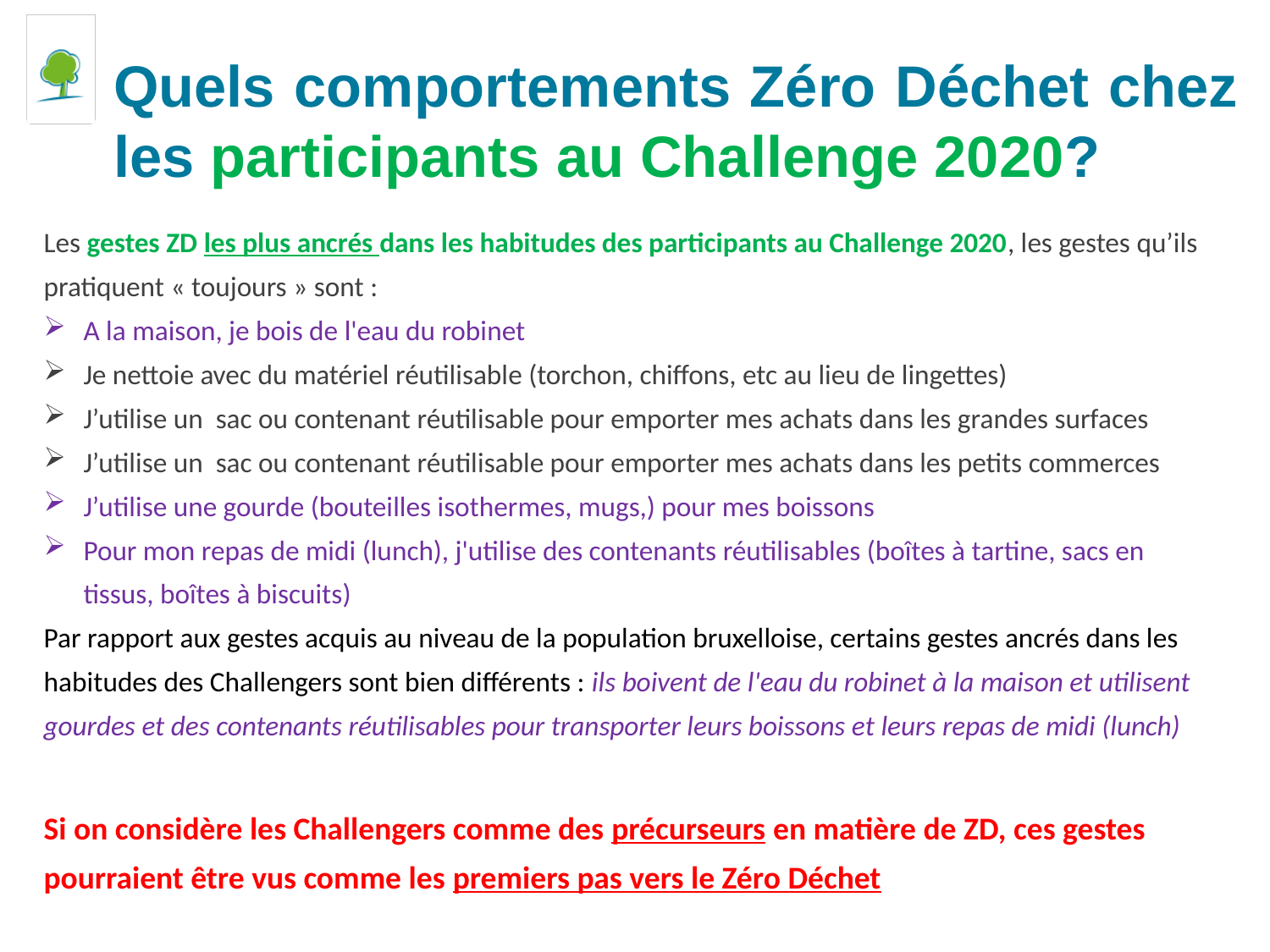

# Quels comportements Zéro Déchet chez les participants au Challenge 2020?
Les gestes ZD les plus ancrés dans les habitudes des participants au Challenge 2020, les gestes qu’ils pratiquent « toujours » sont :
A la maison, je bois de l'eau du robinet
Je nettoie avec du matériel réutilisable (torchon, chiffons, etc au lieu de lingettes)
J’utilise un  sac ou contenant réutilisable pour emporter mes achats dans les grandes surfaces
J’utilise un  sac ou contenant réutilisable pour emporter mes achats dans les petits commerces
J’utilise une gourde (bouteilles isothermes, mugs,) pour mes boissons
Pour mon repas de midi (lunch), j'utilise des contenants réutilisables (boîtes à tartine, sacs en tissus, boîtes à biscuits)
Par rapport aux gestes acquis au niveau de la population bruxelloise, certains gestes ancrés dans les habitudes des Challengers sont bien différents : ils boivent de l'eau du robinet à la maison et utilisent gourdes et des contenants réutilisables pour transporter leurs boissons et leurs repas de midi (lunch)

Si on considère les Challengers comme des précurseurs en matière de ZD, ces gestes pourraient être vus comme les premiers pas vers le Zéro Déchet